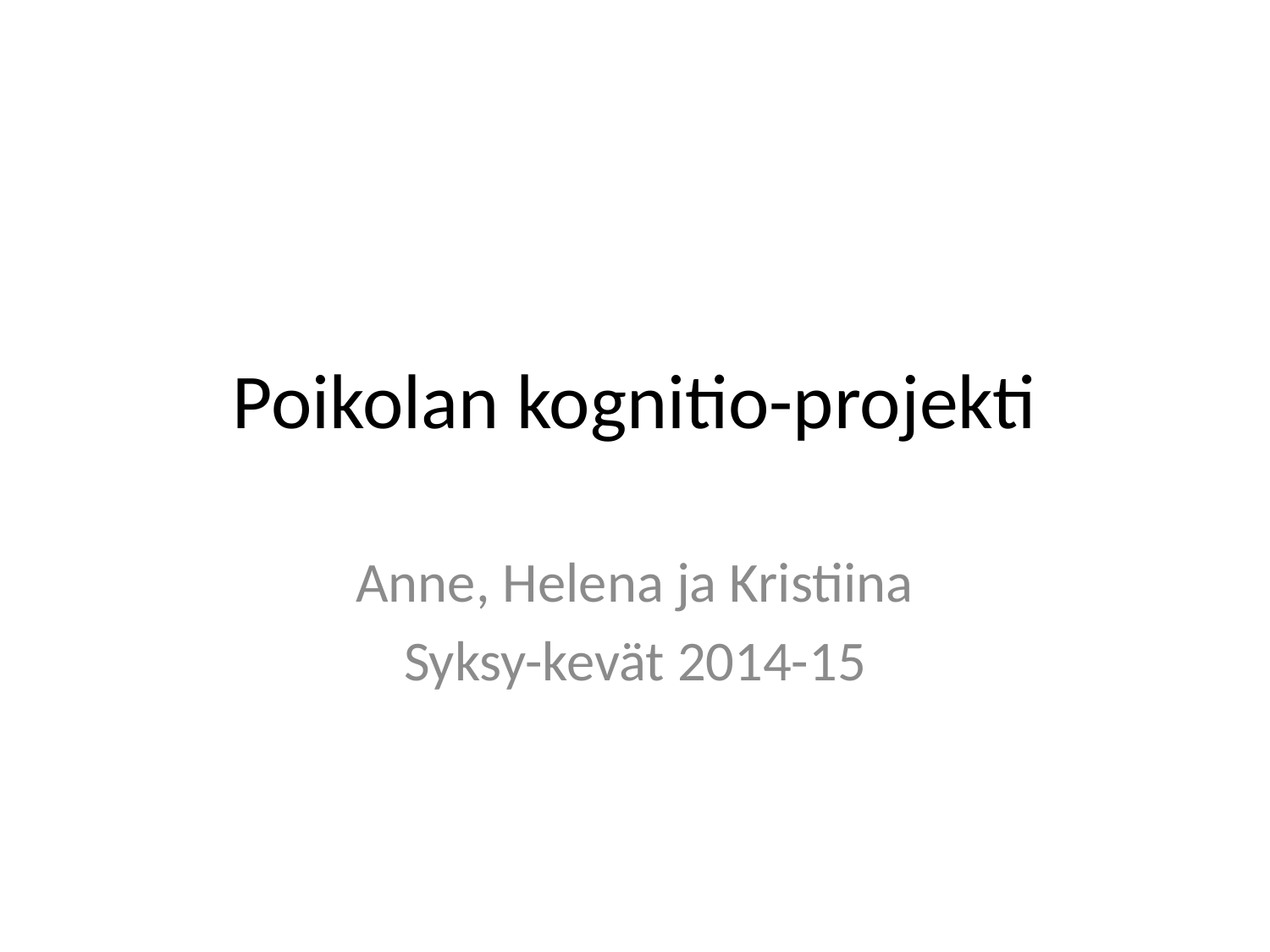

# Poikolan kognitio-projekti
Anne, Helena ja Kristiina
Syksy-kevät 2014-15